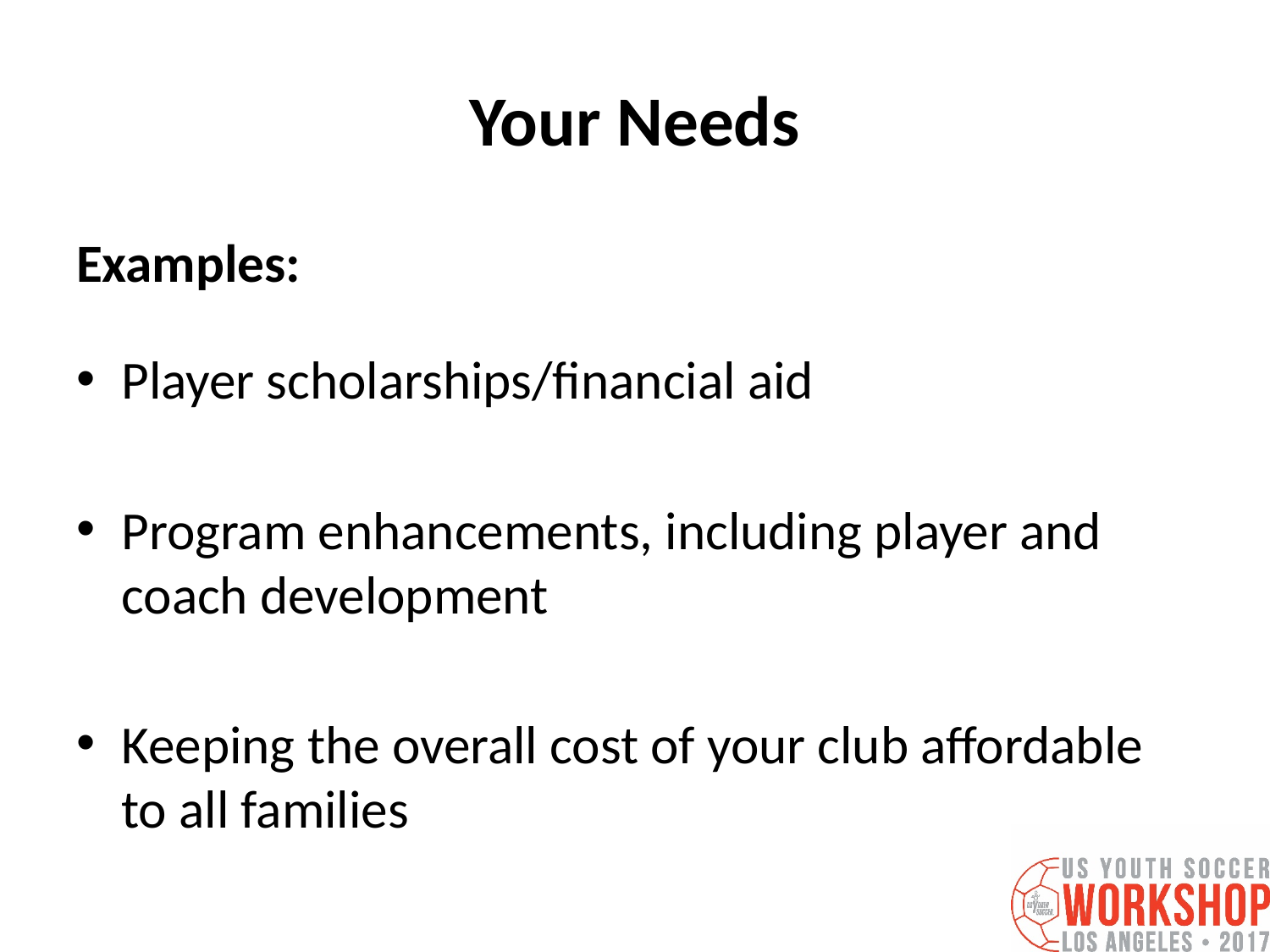

# Your Needs
Examples:

Player scholarships/financial aid

Program enhancements, including player and coach development

Keeping the overall cost of your club affordable to all families